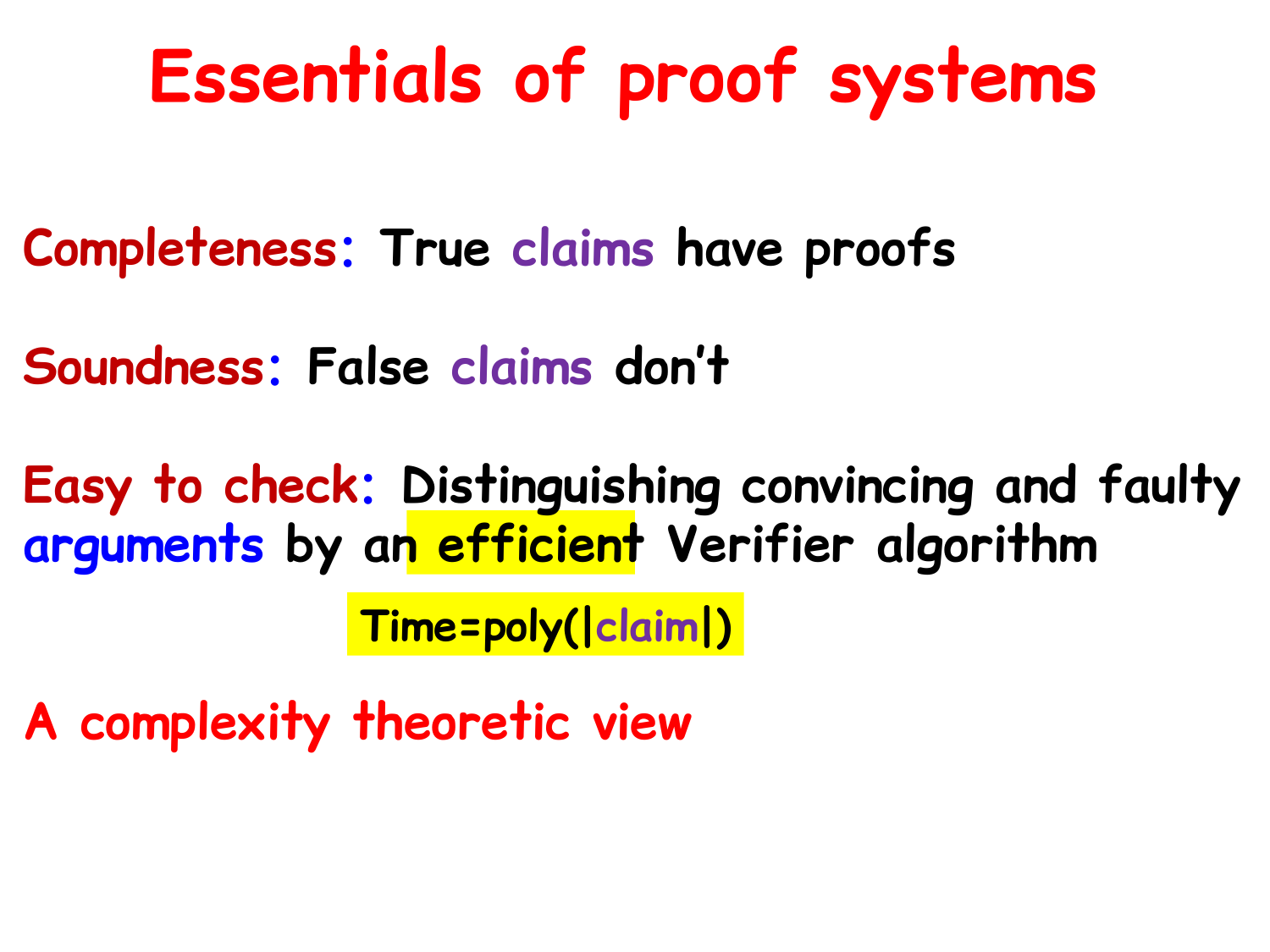

# Essentials of proof systems
Completeness: True claims have proofs

Soundness: False claims don’t

Easy to check: Distinguishing convincing and faulty arguments by an efficient Verifier algorithm

A complexity theoretic view

Time=poly(|claim|)